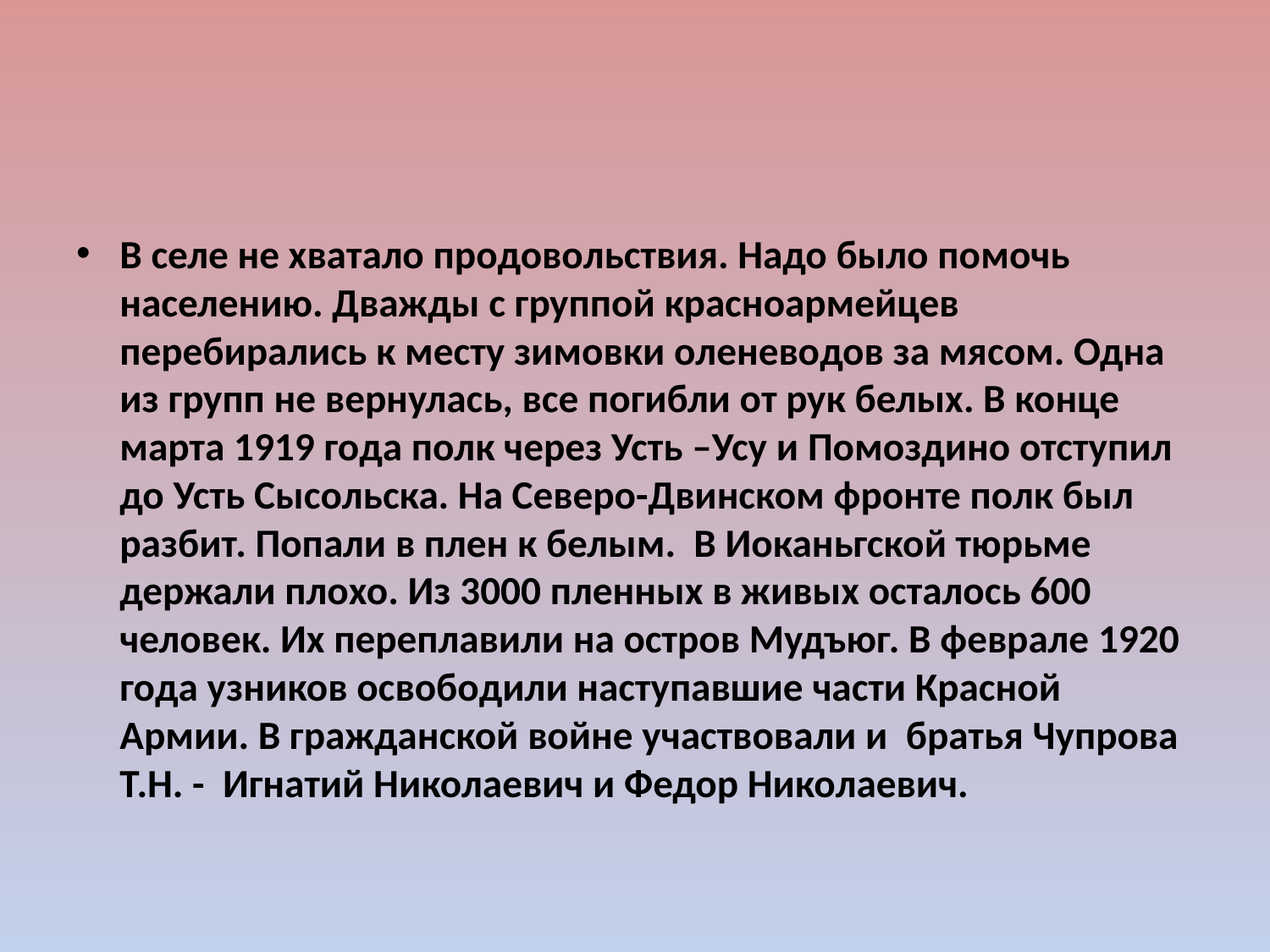

#
В селе не хватало продовольствия. Надо было помочь населению. Дважды с группой красноармейцев перебирались к месту зимовки оленеводов за мясом. Одна из групп не вернулась, все погибли от рук белых. В конце марта 1919 года полк через Усть –Усу и Помоздино отступил до Усть Сысольска. На Северо-Двинском фронте полк был разбит. Попали в плен к белым.  В Иоканьгской тюрьме держали плохо. Из 3000 пленных в живых осталось 600 человек. Их переплавили на остров Мудъюг. В феврале 1920 года узников освободили наступавшие части Красной Армии. В гражданской войне участвовали и  братья Чупрова Т.Н. -  Игнатий Николаевич и Федор Николаевич.